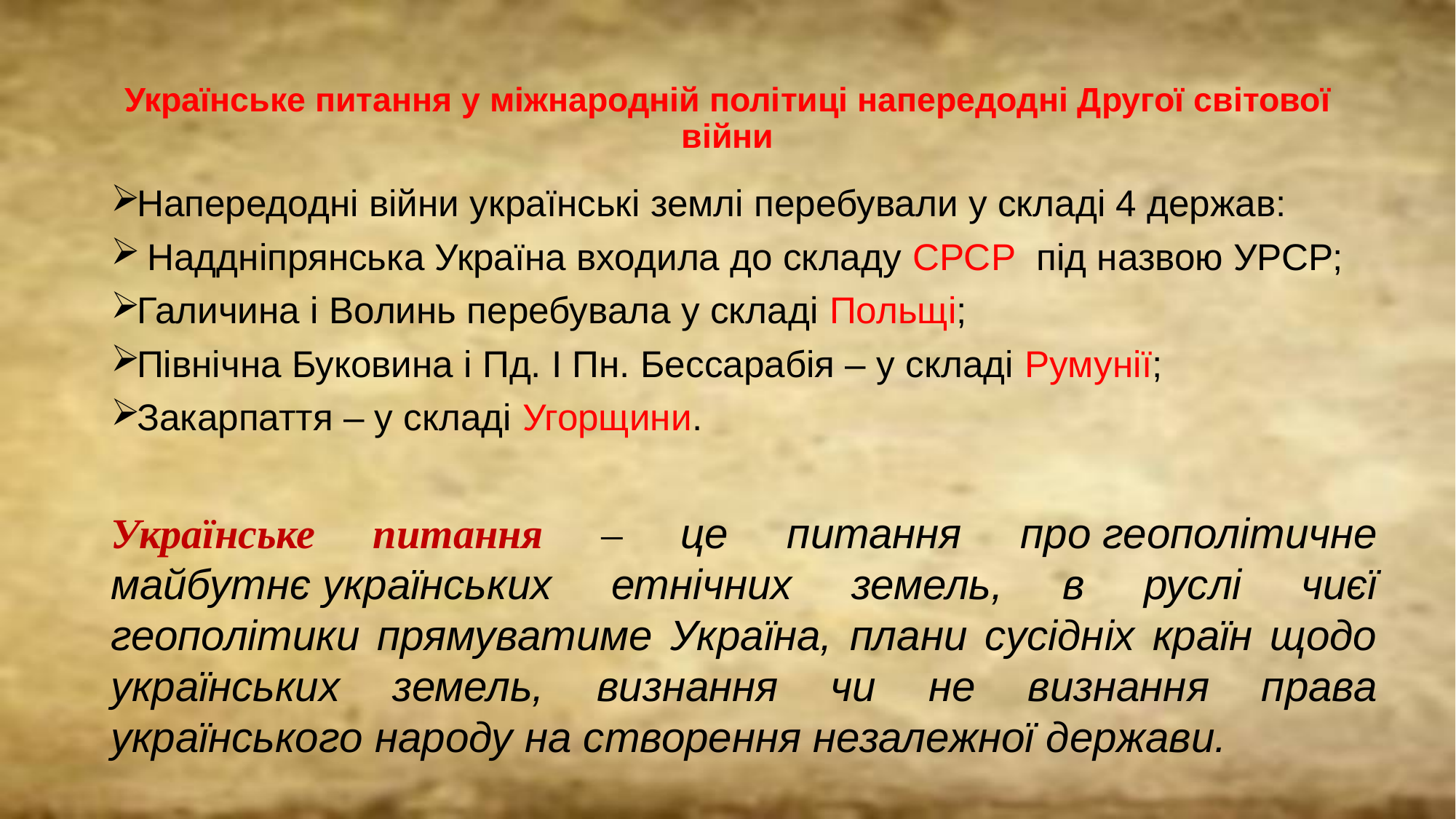

# Українське питання у міжнародній політиці напередодні Другої світової війни
Напередодні війни українські землі перебували у складі 4 держав:
 Наддніпрянська Україна входила до складу СРСР  під назвою УРСР;
Галичина і Волинь перебувала у складі Польщі;
Північна Буковина і Пд. І Пн. Бессарабія – у складі Румунії;
Закарпаття – у складі Угорщини.

Українське питання – це питання про геополітичне майбутнє українських етнічних земель, в руслі чиєї геополітики прямуватиме Україна, плани сусідніх країн щодо українських земель, визнання чи не визнання права українського народу на створення незалежної держави.